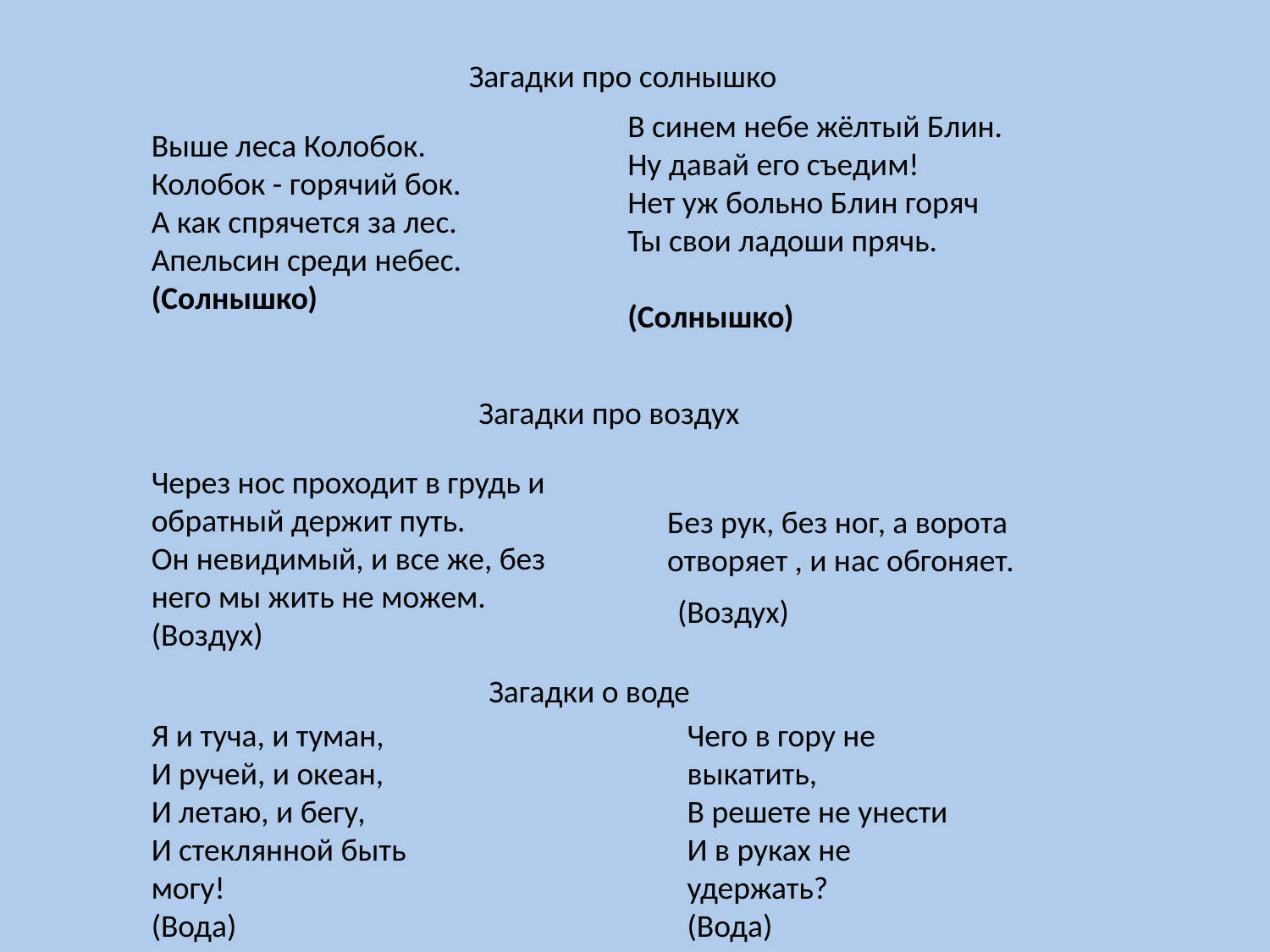

Загадки про солнышко
В синем небе жёлтый Блин.
Ну давай его съедим!
Нет уж больно Блин горяч
Ты свои ладоши прячь.
(Солнышко)
Выше леса Колобок.
Колобок - горячий бок.
А как спрячется за лес.
Апельсин среди небес.
(Солнышко)

Загадки про воздух
Через нос проходит в грудь и обратный держит путь.
Oн невидимый, и все же, без него мы жить не можем.
(Воздух)
Без рук, без ног, а ворота отворяет , и нас обгоняет.
(Воздух)
Загадки о воде
Я и туча, и туман, 
И ручей, и океан, 
И летаю, и бегу, 
И стеклянной быть могу! 
(Вода)
Чего в гору не выкатить, 
В решете не унести 
И в руках не удержать? 
(Вода)